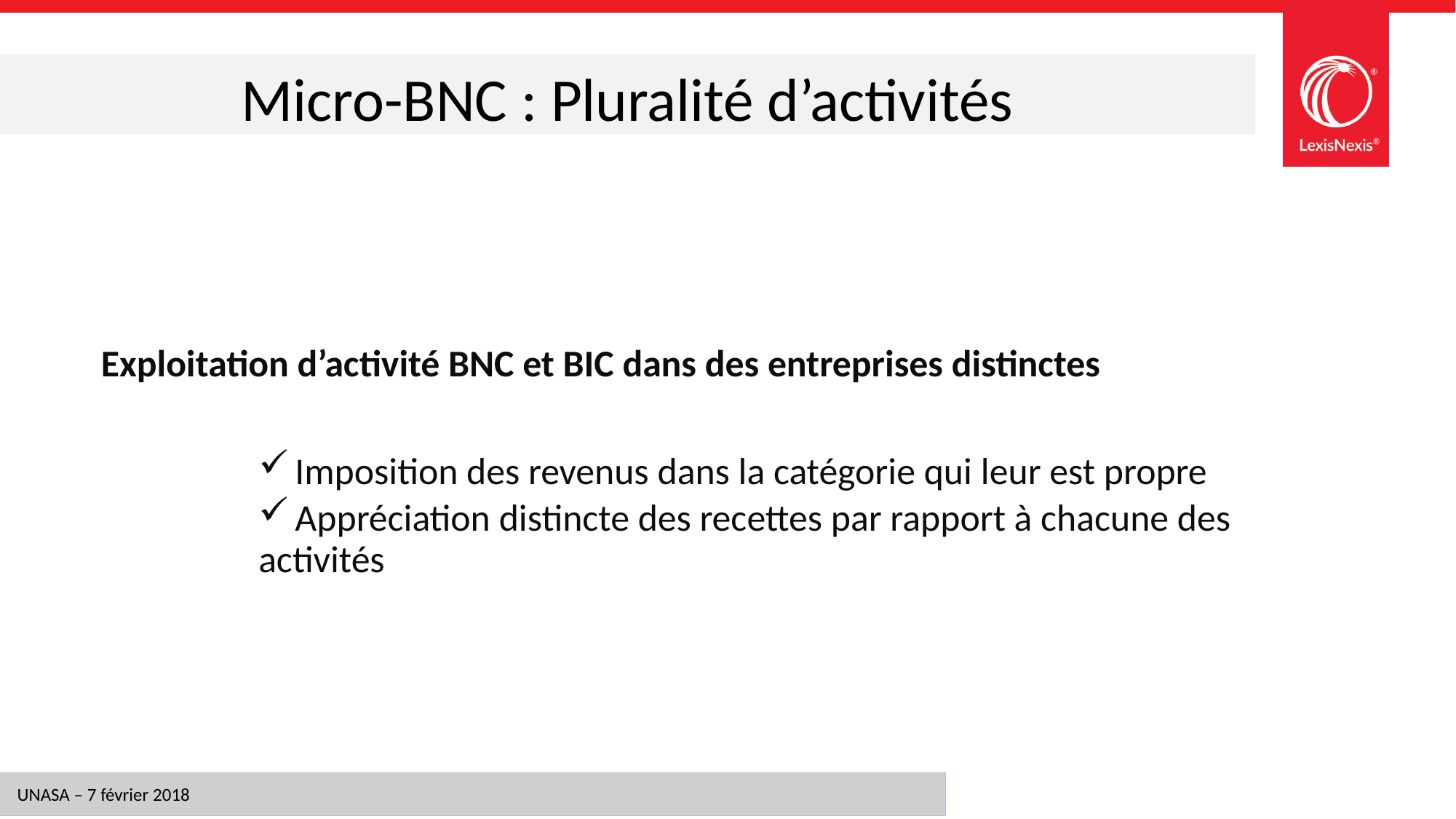

# Micro-BNC : Pluralité d’activités
Exploitation d’activité BNC et BIC dans des entreprises distinctes

 Imposition des revenus dans la catégorie qui leur est propre
 Appréciation distincte des recettes par rapport à chacune des activités

UNASA – 7 février 2018
12